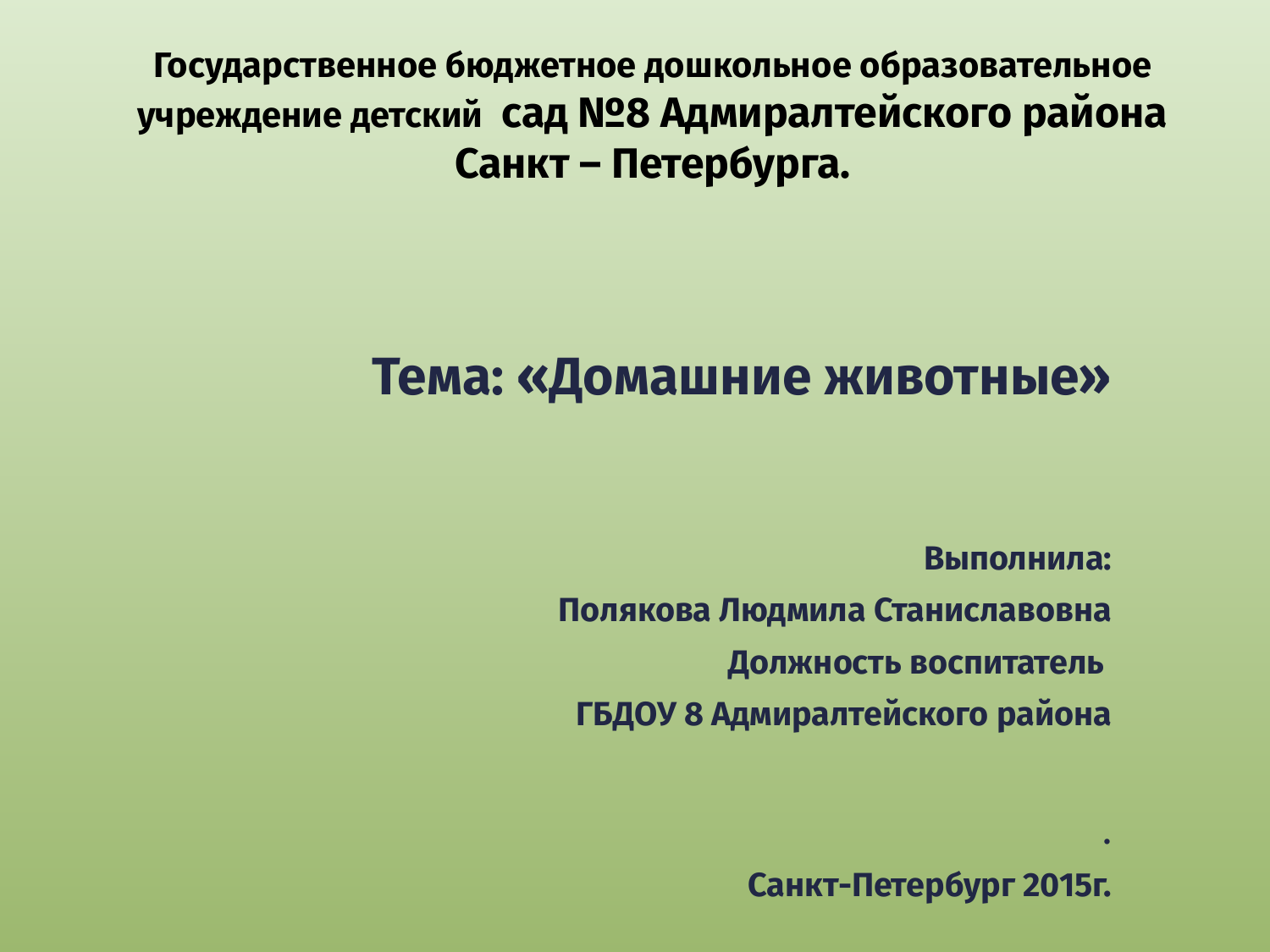

# Государственное бюджетное дошкольное образовательное учреждение детский  сад №8 Адмиралтейского района Санкт – Петербурга.

Тема: «Домашние животные»

Выполнила:
Полякова Людмила Станиславовна
Должность воспитатель
ГБДОУ 8 Адмиралтейского района

.
Санкт-Петербург 2015г.